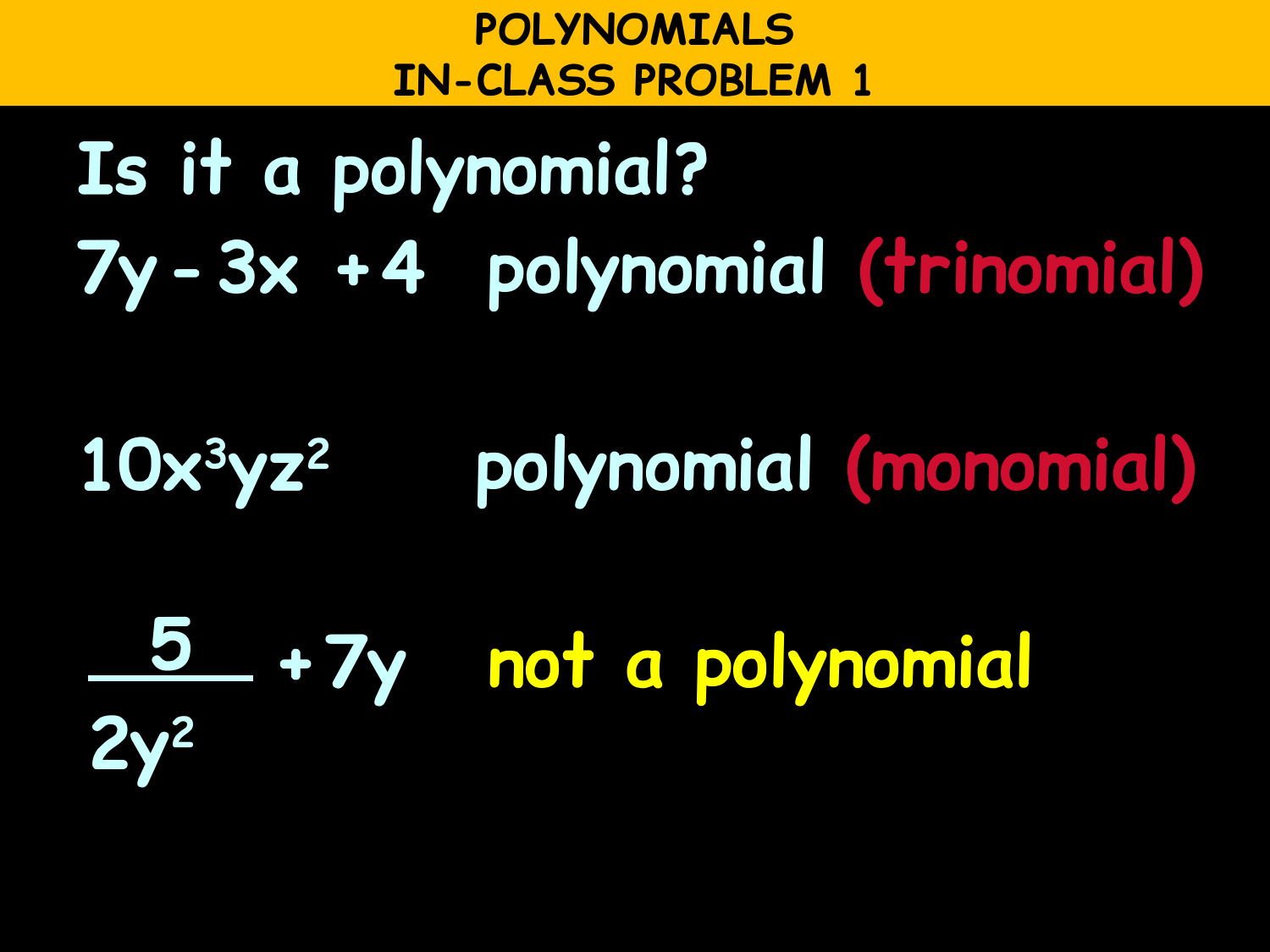

POLYNOMIALS
IN-CLASS PROBLEM 1
Is it a polynomial?
7y - 3x + 4	 polynomial (trinomial)

10x3yz2	 polynomial (monomial)

       + 7y	 not a polynomial

  5  .
2y2